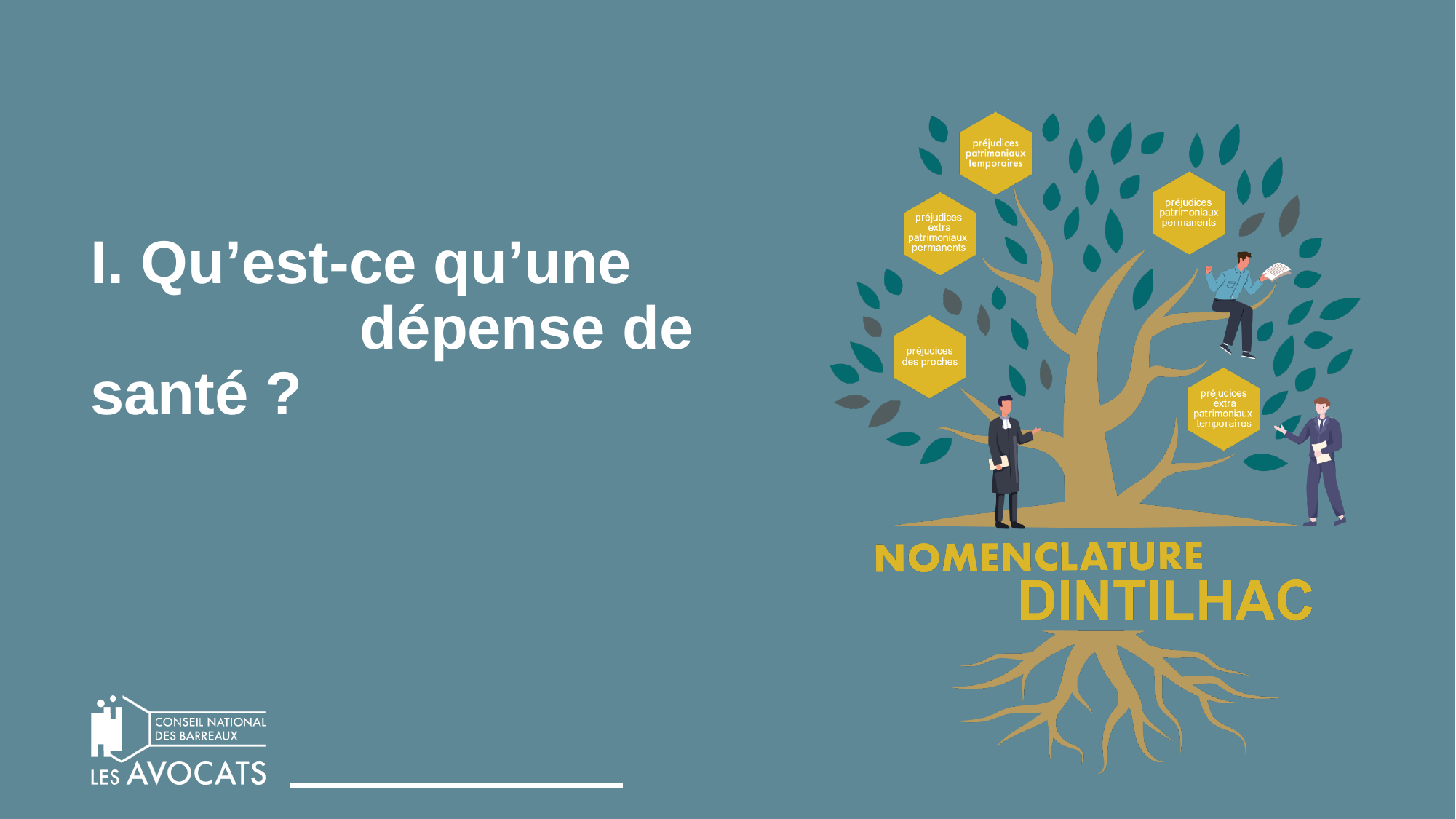

# I. Qu’est-ce qu’une                         dépense de santé ?